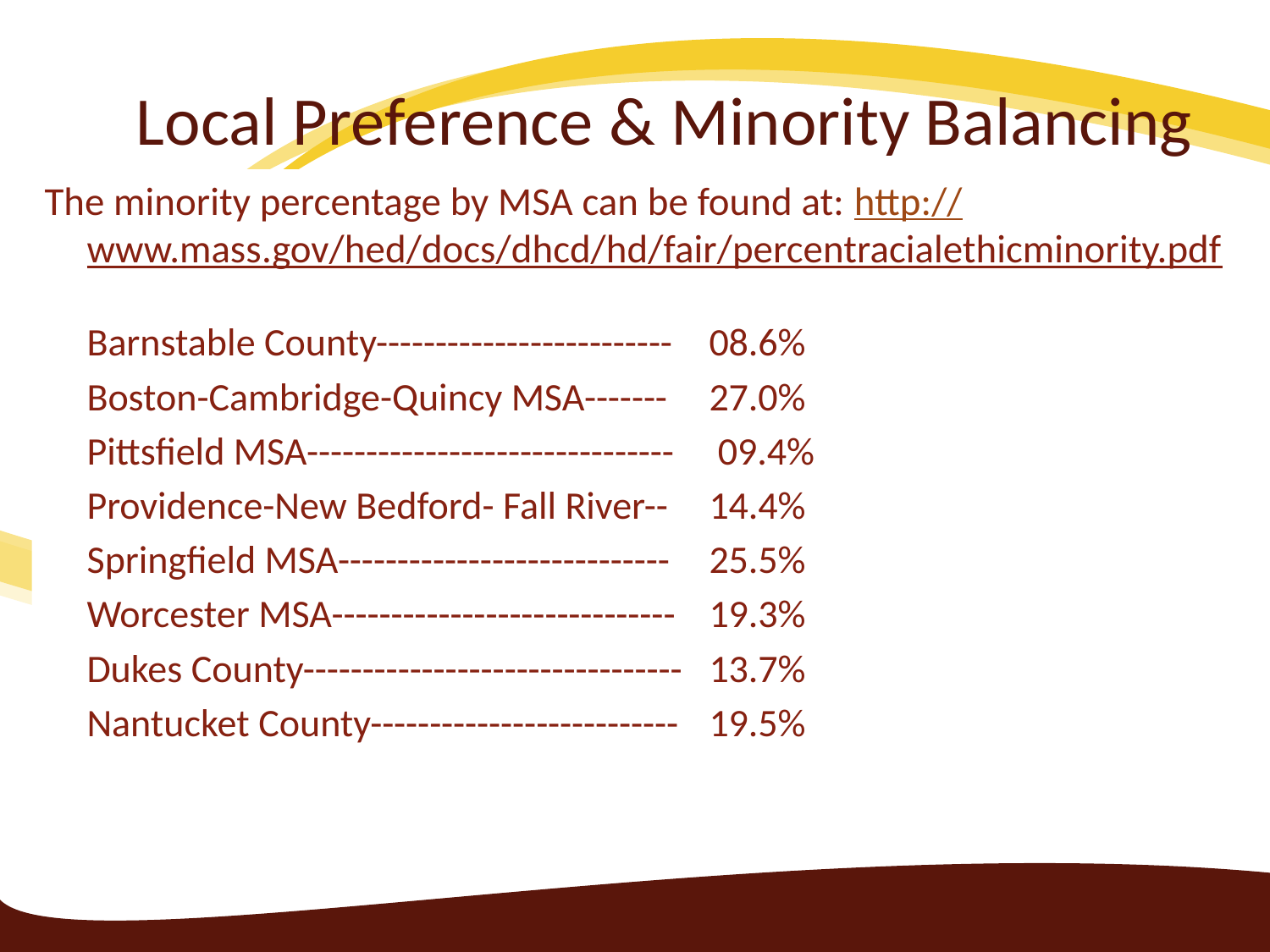

# Local Preference & Minority Balancing
The minority percentage by MSA can be found at: http://www.mass.gov/hed/docs/dhcd/hd/fair/percentracialethicminority.pdf

	Barnstable County------------------------- 	08.6%
	Boston-Cambridge-Quincy MSA-------	27.0%
	Pittsfield MSA-------------------------------	 09.4%
	Providence-New Bedford- Fall River--	14.4%
	Springfield MSA----------------------------	25.5%
	Worcester MSA-----------------------------	19.3%
	Dukes County--------------------------------	13.7%
	Nantucket County--------------------------	19.5%